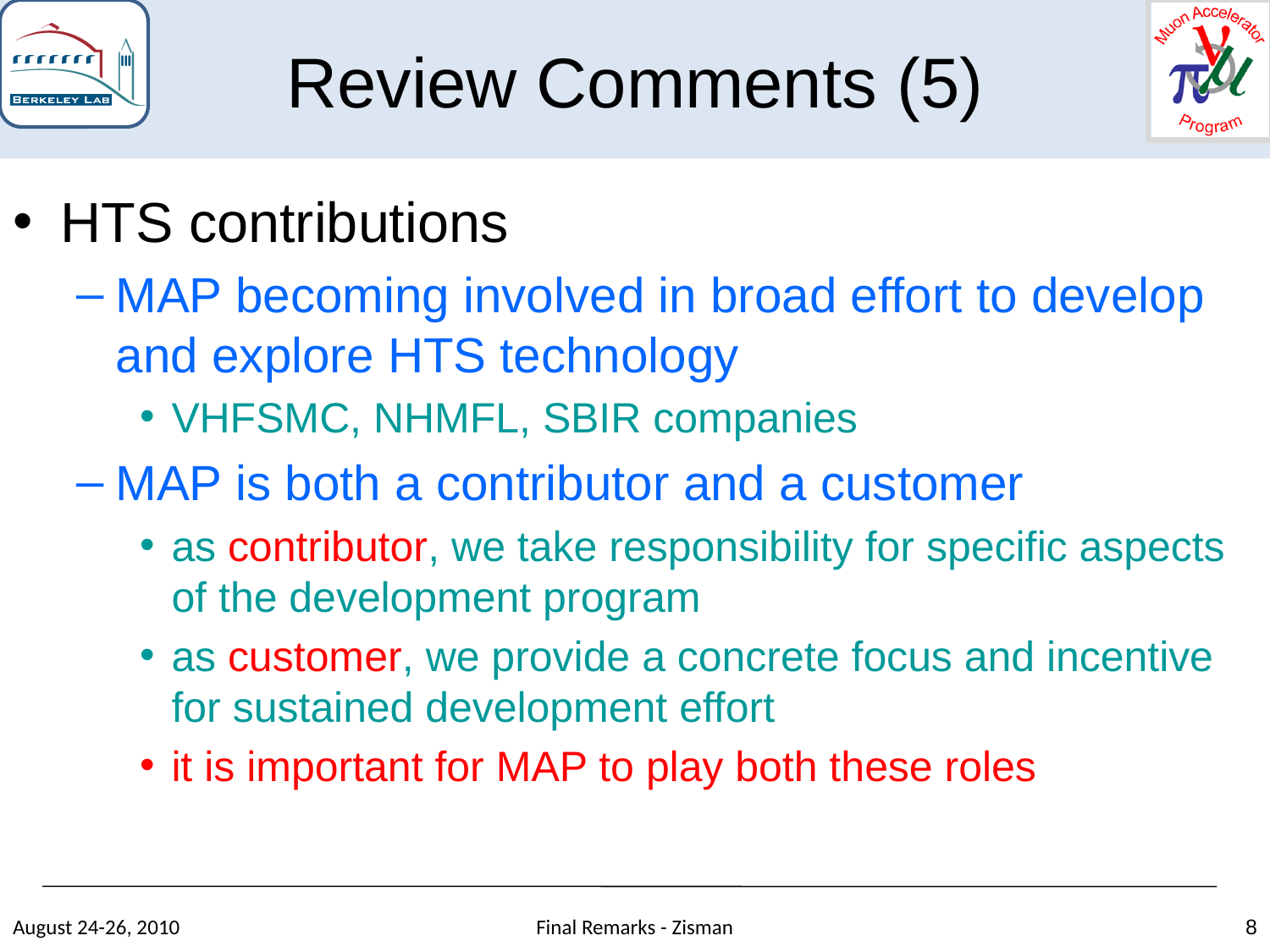

HTS contributions
MAP becoming involved in broad effort to develop and explore HTS technology
VHFSMC, NHMFL, SBIR companies
MAP is both a contributor and a customer
as contributor, we take responsibility for specific aspects of the development program
as customer, we provide a concrete focus and incentive for sustained development effort
it is important for MAP to play both these roles
Review Comments (5)
August 24-26, 2010
Final Remarks - Zisman
8